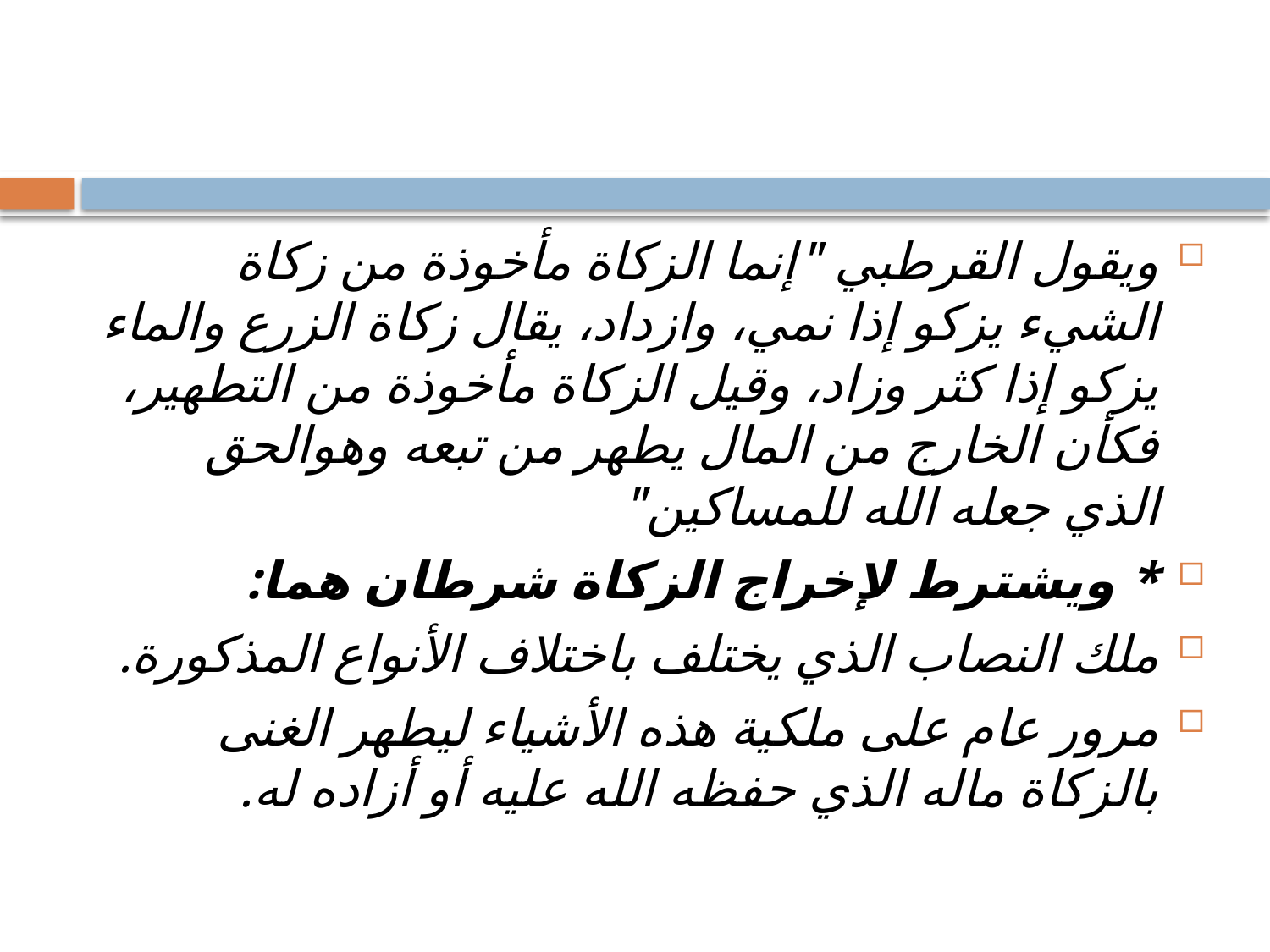

#
ويقول القرطبي "إنما الزكاة مأخوذة من زكاة الشيء يزكو إذا نمي، وازداد، يقال زكاة الزرع والماء يزكو إذا كثر وزاد، وقيل الزكاة مأخوذة من التطهير، فكأن الخارج من المال يطهر من تبعه وهوالحق الذي جعله الله للمساكين"
* ويشترط لإخراج الزكاة شرطان هما:
ملك النصاب الذي يختلف باختلاف الأنواع المذكورة.
مرور عام على ملكية هذه الأشياء ليطهر الغنى بالزكاة ماله الذي حفظه الله عليه أو أزاده له.